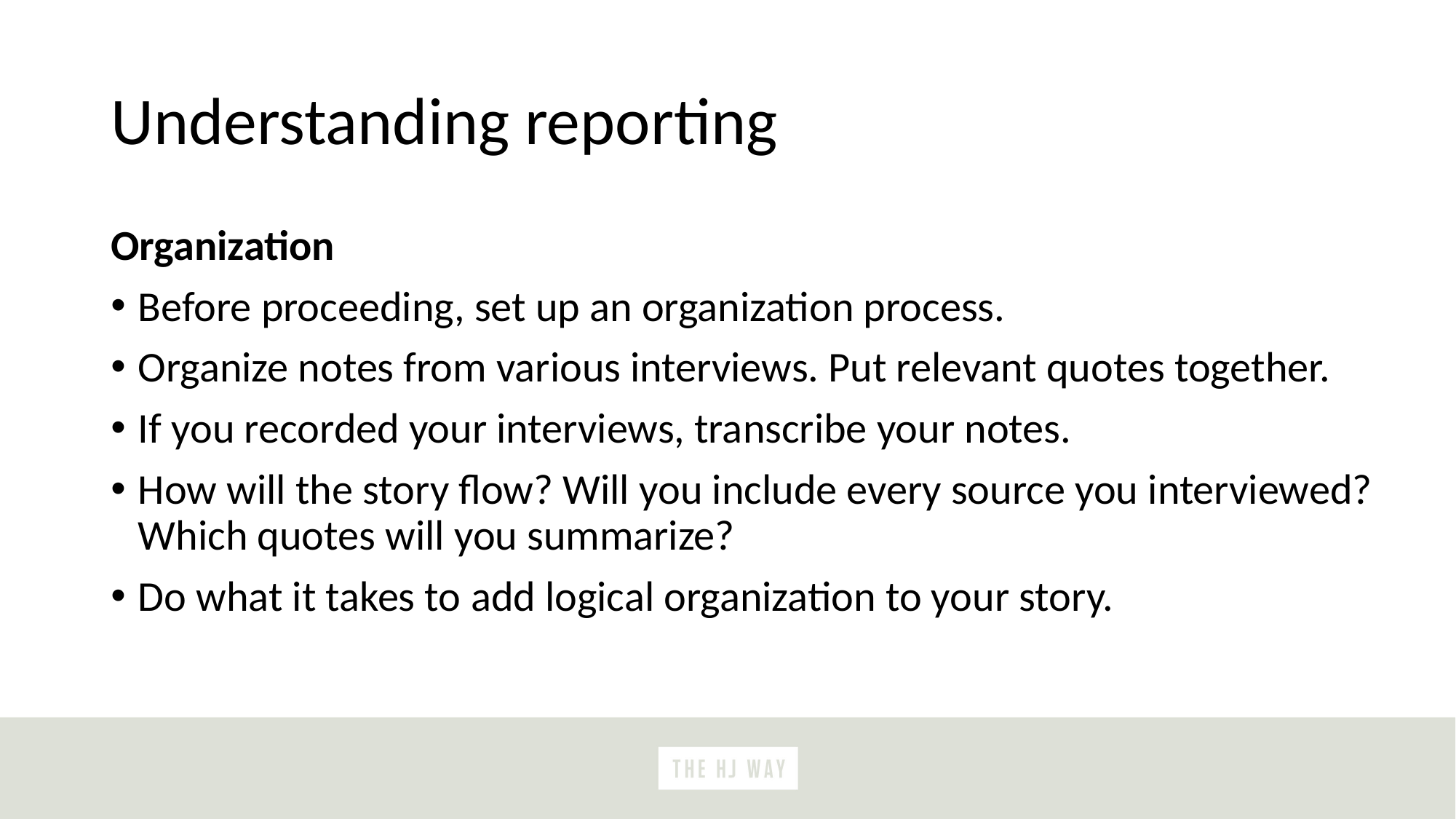

# Understanding reporting
Organization
Before proceeding, set up an organization process.
Organize notes from various interviews. Put relevant quotes together.
If you recorded your interviews, transcribe your notes.
How will the story flow? Will you include every source you interviewed? Which quotes will you summarize?
Do what it takes to add logical organization to your story.